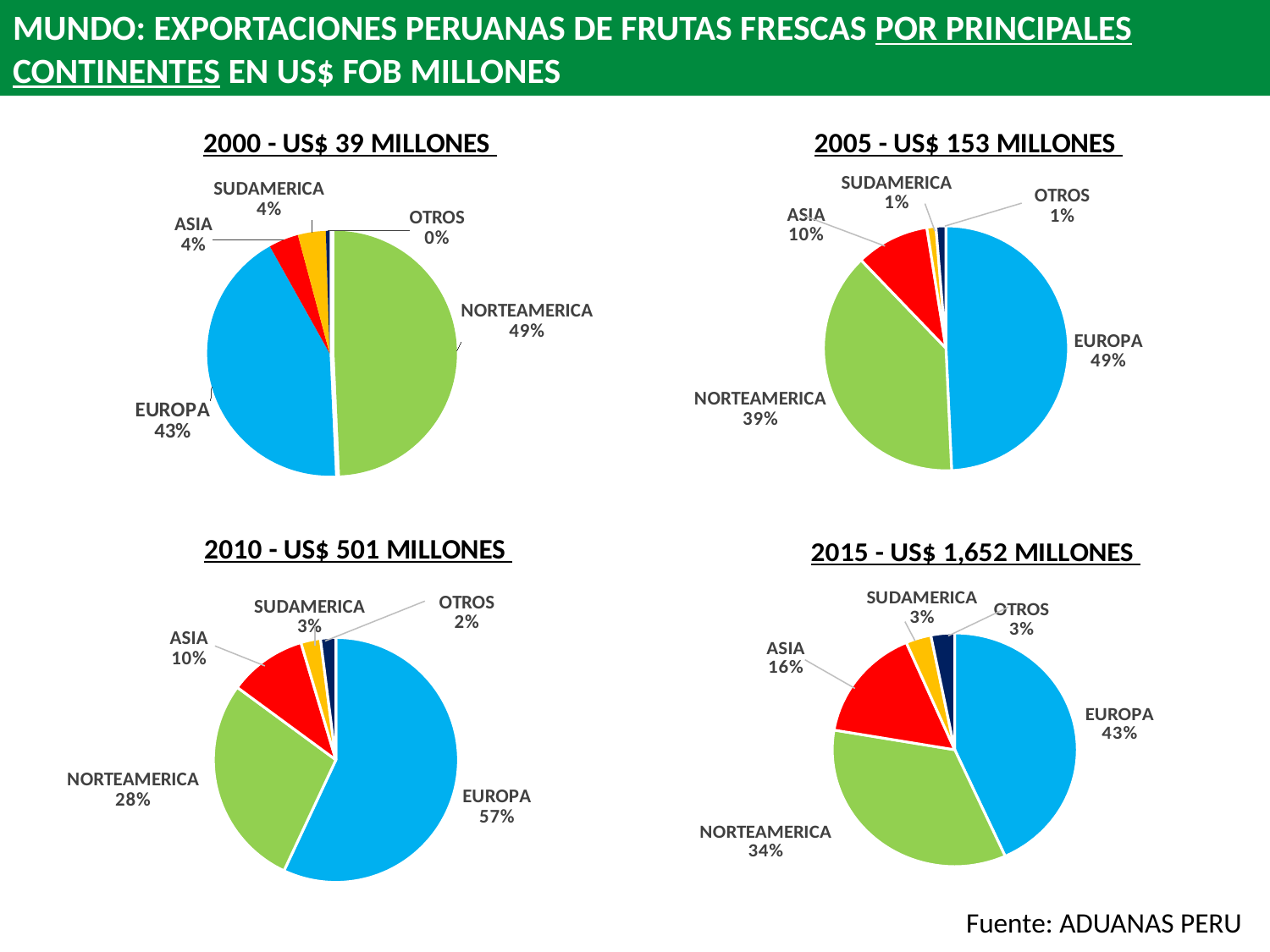

# MUNDO: EXPORTACIONES PERUANAS DE FRUTAS FRESCAS POR PRINCIPALES CONTINENTES EN US$ FOB MILLONES

### Chart: 2005 - US$ 153 MILLONES

| Category | 2005 |
|---|---|
| EUROPA | 75.39178792999955 |
| NORTEAMERICA | 59.00250855000015 |
| ASIA | 14.823103879999907 |
| SUDAMERICA | 1.8315069599999987 |
| OTROS | 2.0074613 |

### Chart: 2000 - US$ 39 MILLONES

| Category | 2000 |
|---|---|
| NORTEAMERICA | 19.100999410000007 |
| EUROPA | 16.517372310000006 |
| ASIA | 1.5259480499999998 |
| SUDAMERICA | 1.4269502899999988 |
| OTROS | 0.18972549000000002 |

### Chart: 2010 - US$ 501 MILLONES

| Category | 2010 |
|---|---|
| EUROPA | 285.3722426600001 |
| NORTEAMERICA | 140.83690208000036 |
| ASIA | 51.564298190000216 |
| SUDAMERICA | 12.972331230000005 |
| OTROS | 10.14676361 |

### Chart: 2015 - US$ 1,652 MILLONES

| Category | 2015 |
|---|---|
| EUROPA | 714.1892332300231 |
| NORTEAMERICA | 569.1640274399888 |
| ASIA | 261.30163692000144 |
| SUDAMERICA | 55.33534604000003 |
| OTROS | 51.79473403000008 |
Fuente: ADUANAS PERU